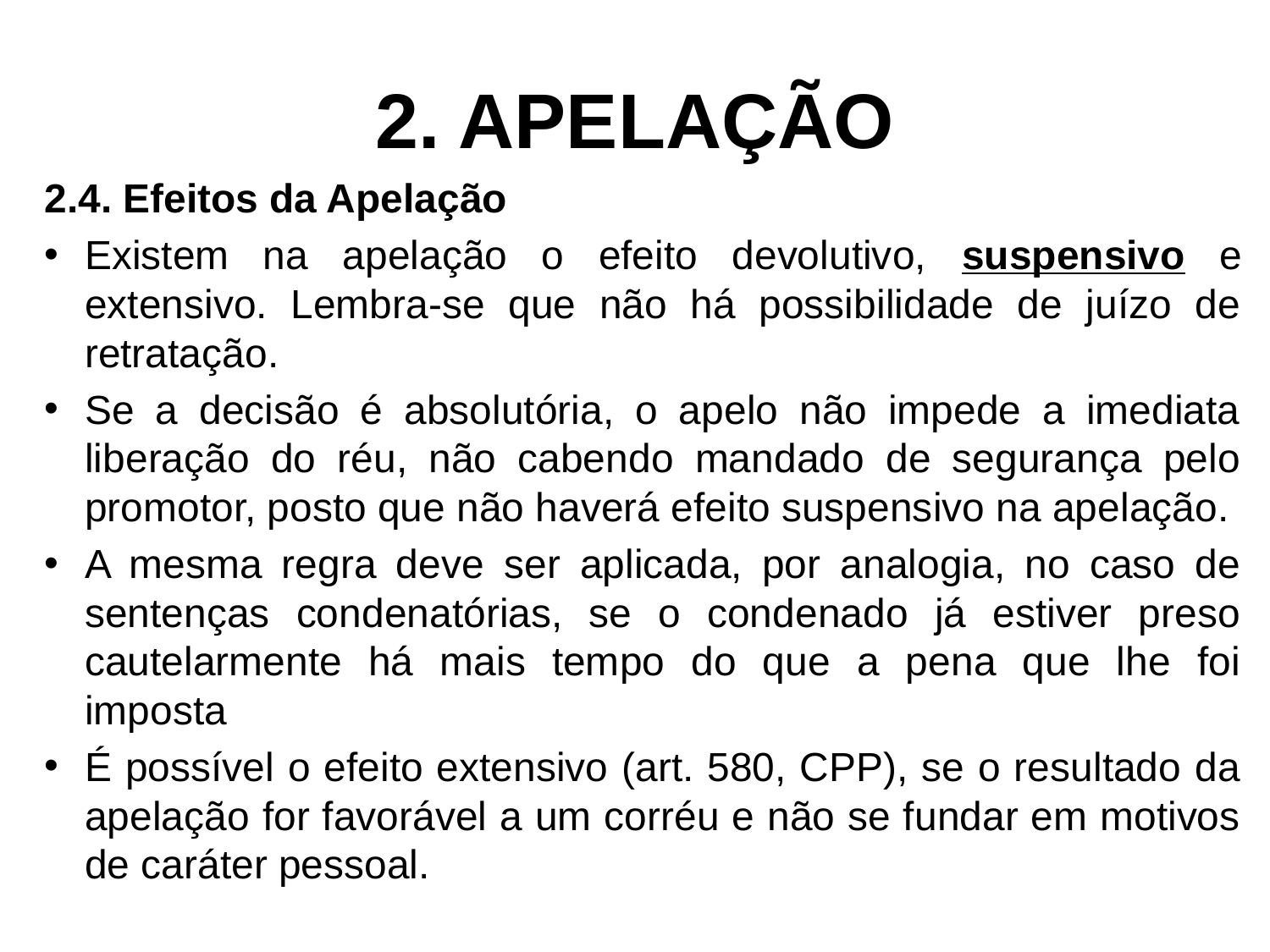

# 2. APELAÇÃO
2.4. Efeitos da Apelação
Existem na apelação o efeito devolutivo, suspensivo e extensivo. Lembra-se que não há possibilidade de juízo de retratação.
Se a decisão é absolutória, o apelo não impede a imediata liberação do réu, não cabendo mandado de segurança pelo promotor, posto que não haverá efeito suspensivo na apelação.
A mesma regra deve ser aplicada, por analogia, no caso de sentenças condenatórias, se o condenado já estiver preso cautelarmente há mais tempo do que a pena que lhe foi imposta
É possível o efeito extensivo (art. 580, CPP), se o resultado da apelação for favorável a um corréu e não se fundar em motivos de caráter pessoal.